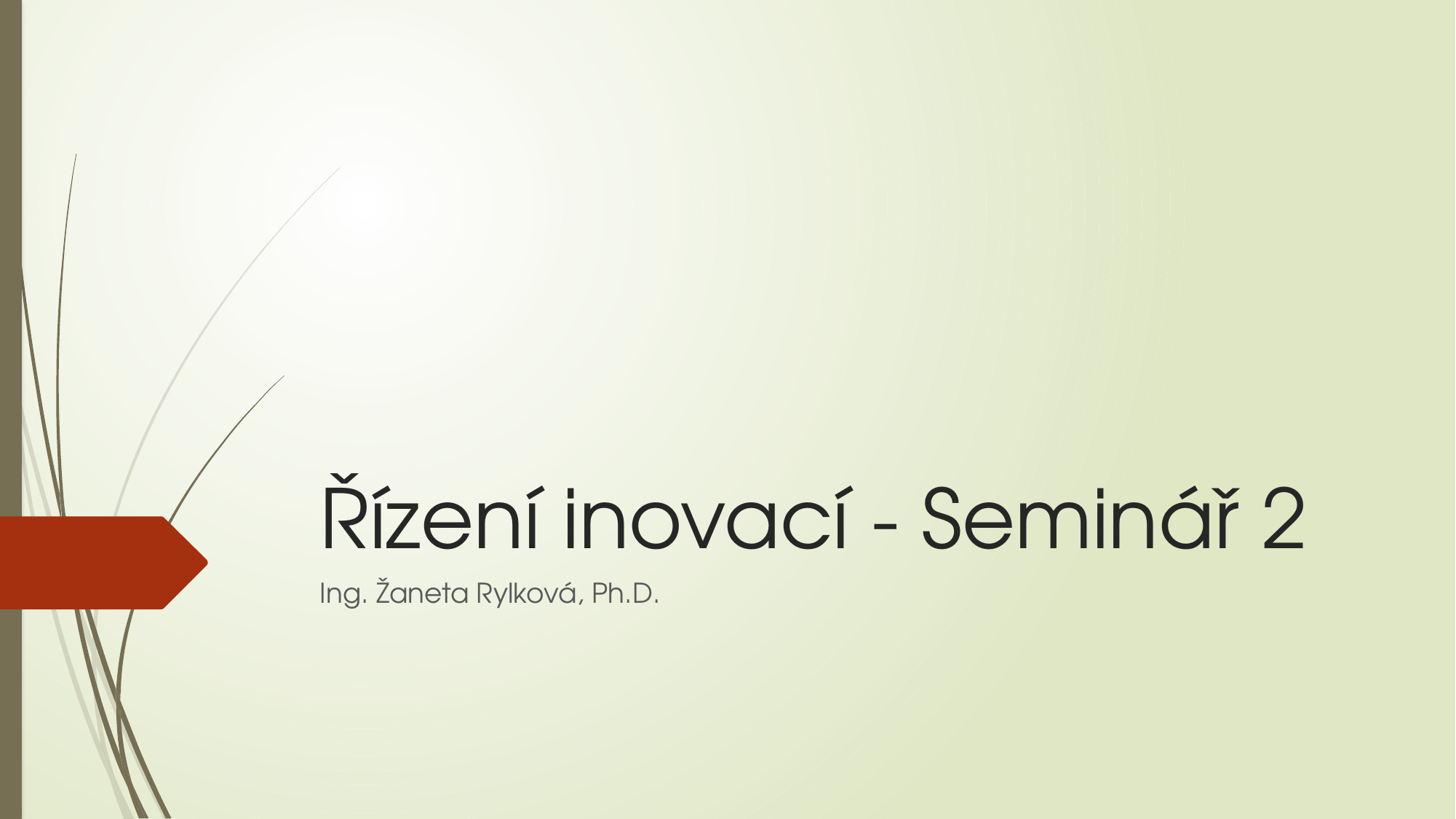

# Řízení inovací - Seminář 2
Ing. Žaneta Rylková, Ph.D.